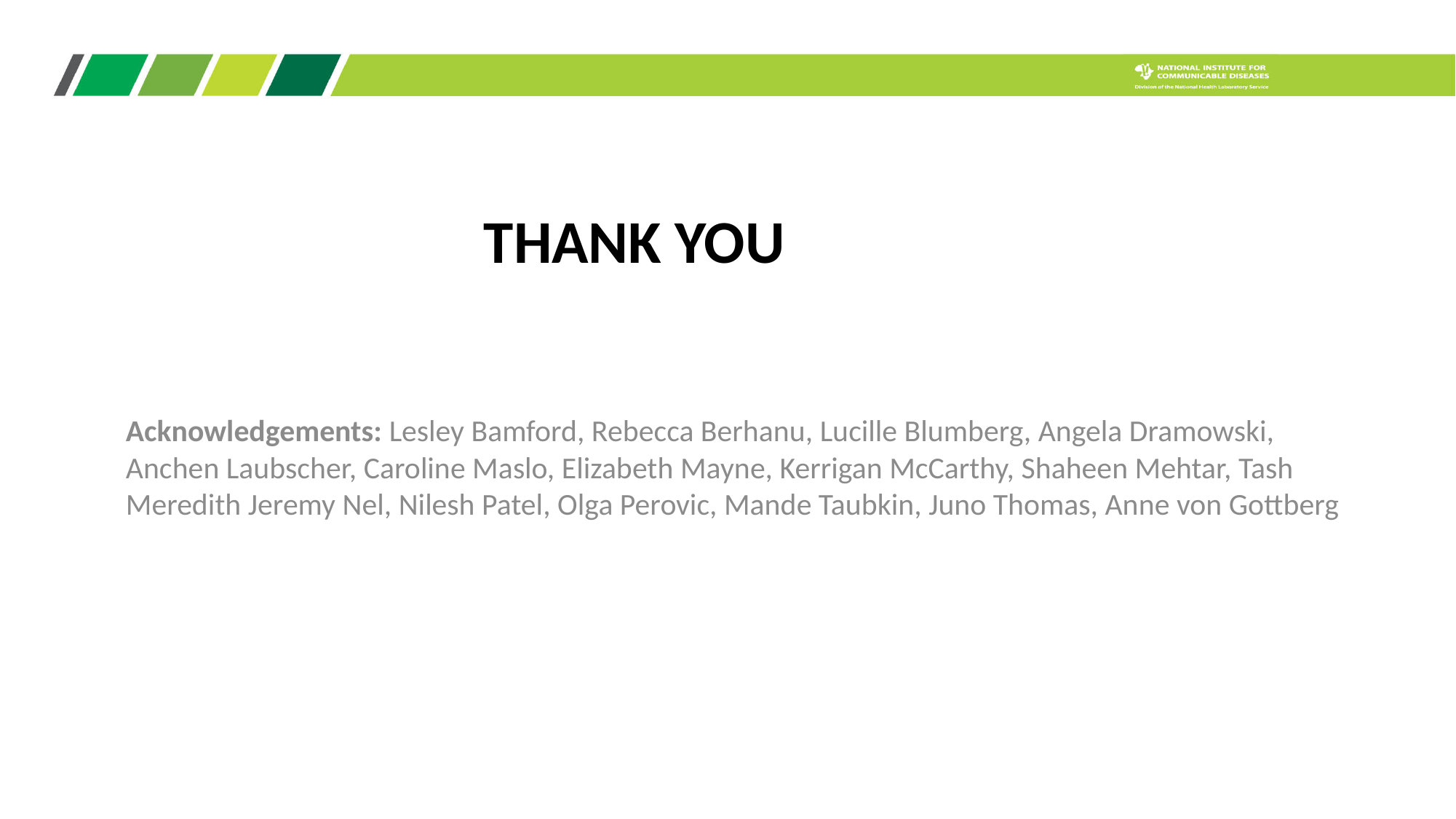

# Thank you
Acknowledgements: Lesley Bamford, Rebecca Berhanu, Lucille Blumberg, Angela Dramowski, Anchen Laubscher, Caroline Maslo, Elizabeth Mayne, Kerrigan McCarthy, Shaheen Mehtar, Tash Meredith Jeremy Nel, Nilesh Patel, Olga Perovic, Mande Taubkin, Juno Thomas, Anne von Gottberg